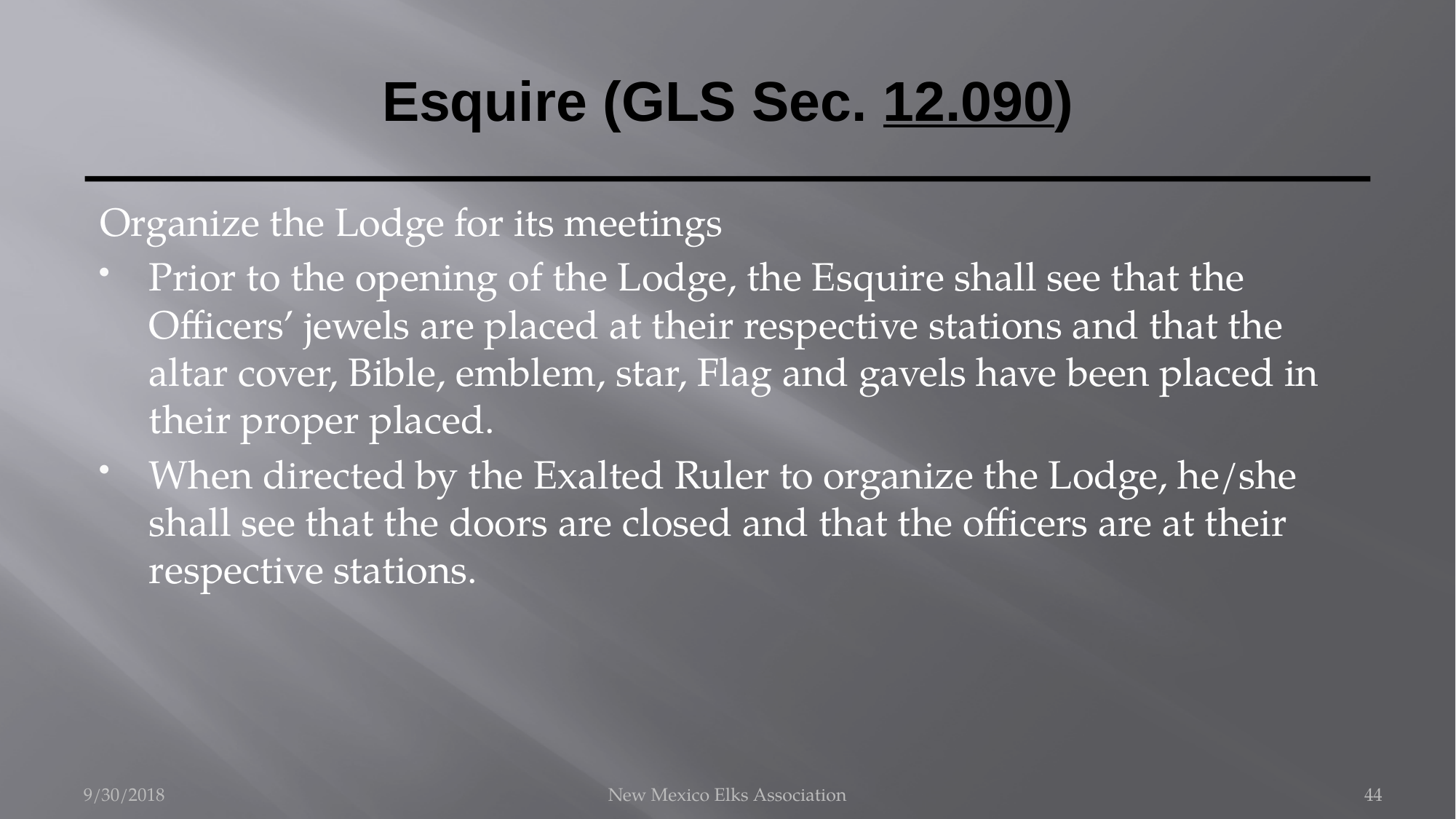

# Esquire (GLS Sec. 12.090)
Organize the Lodge for its meetings
Prior to the opening of the Lodge, the Esquire shall see that the Officers’ jewels are placed at their respective stations and that the altar cover, Bible, emblem, star, Flag and gavels have been placed in their proper placed.
When directed by the Exalted Ruler to organize the Lodge, he/she shall see that the doors are closed and that the officers are at their respective stations.
9/30/2018
New Mexico Elks Association
44